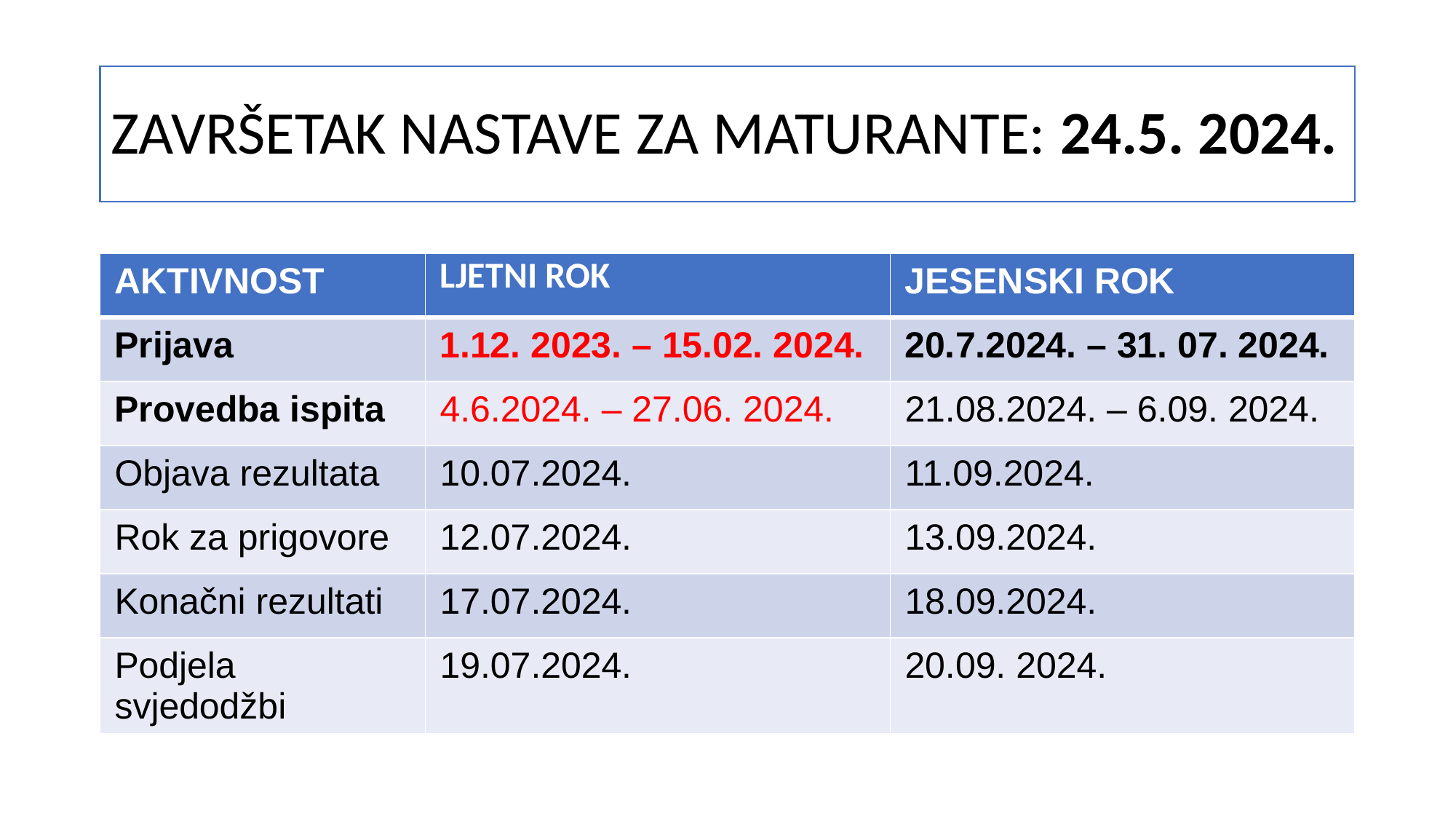

# ZAVRŠETAK NASTAVE ZA MATURANTE: 24.5. 2024.
| AKTIVNOST | LJETNI ROK | JESENSKI ROK |
| --- | --- | --- |
| Prijava | 1.12. 2023. – 15.02. 2024. | 20.7.2024. – 31. 07. 2024. |
| Provedba ispita | 4.6.2024. – 27.06. 2024. | 21.08.2024. – 6.09. 2024. |
| Objava rezultata | 10.07.2024. | 11.09.2024. |
| Rok za prigovore | 12.07.2024. | 13.09.2024. |
| Konačni rezultati | 17.07.2024. | 18.09.2024. |
| Podjela svjedodžbi | 19.07.2024. | 20.09. 2024. |